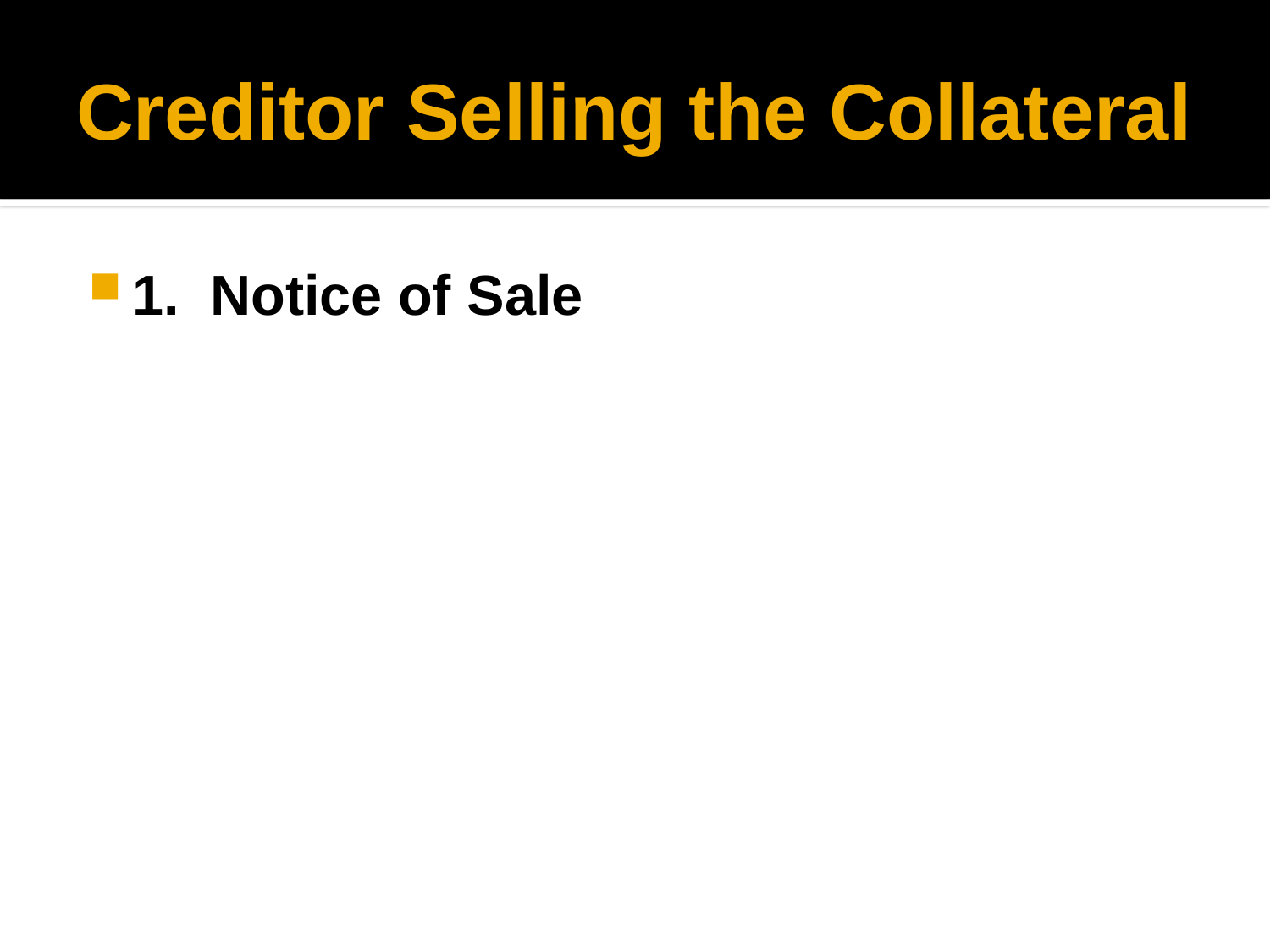

# Creditor Selling the Collateral
1.  Notice of Sale